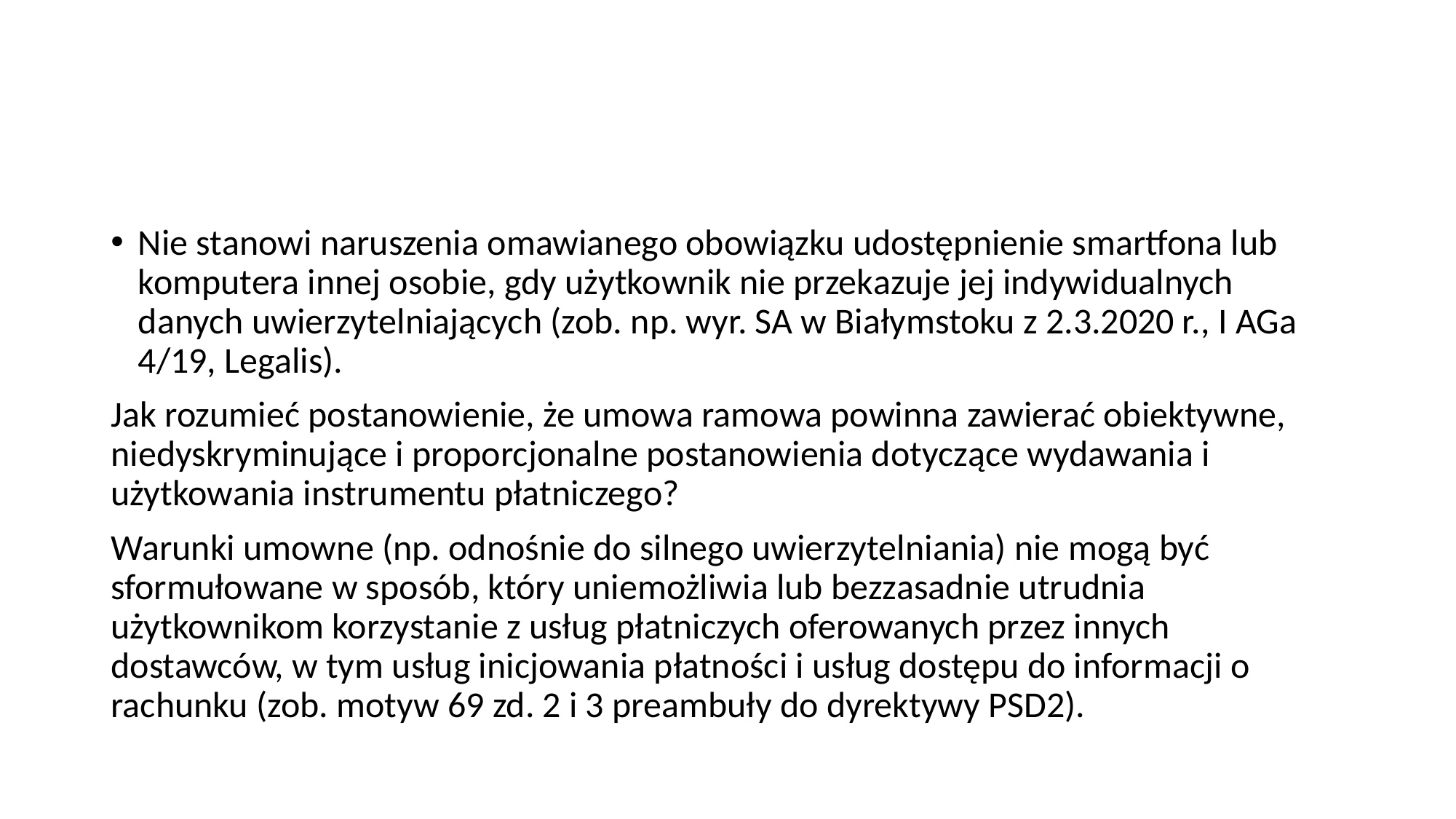

#
Nie stanowi naruszenia omawianego obowiązku udostępnienie smartfona lub komputera innej osobie, gdy użytkownik nie przekazuje jej indywidualnych danych uwierzytelniających (zob. np. wyr. SA w Białymstoku z 2.3.2020 r., I AGa 4/19, Legalis).
Jak rozumieć postanowienie, że umowa ramowa powinna zawierać obiektywne, niedyskryminujące i proporcjonalne postanowienia dotyczące wydawania i użytkowania instrumentu płatniczego?
Warunki umowne (np. odnośnie do silnego uwierzytelniania) nie mogą być sformułowane w sposób, który uniemożliwia lub bezzasadnie utrudnia użytkownikom korzystanie z usług płatniczych oferowanych przez innych dostawców, w tym usług inicjowania płatności i usług dostępu do informacji o rachunku (zob. motyw 69 zd. 2 i 3 preambuły do dyrektywy PSD2).